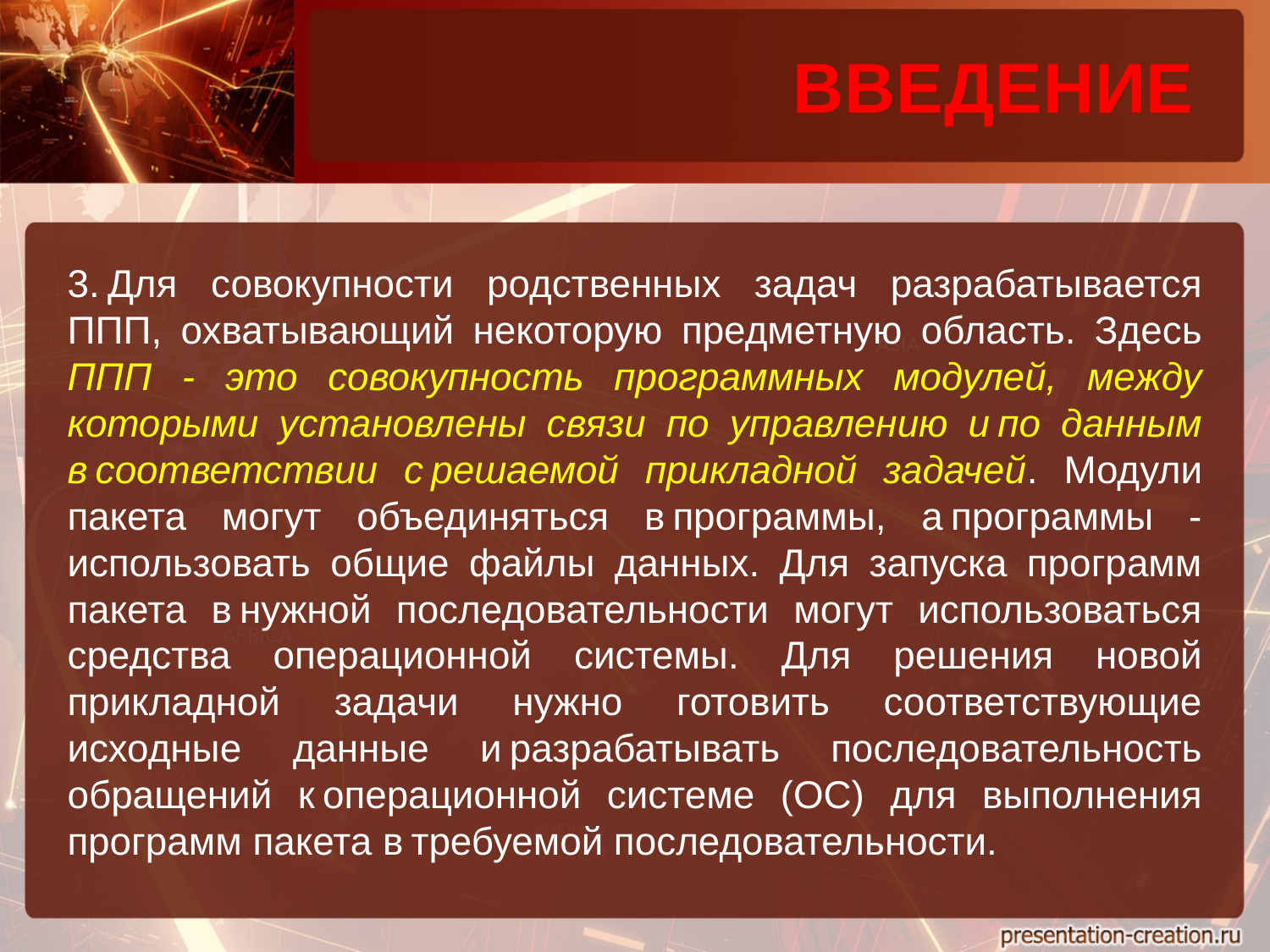

ВВЕДЕНИЕ
3. Для совокупности родственных задач разрабатывается ППП, охватывающий некоторую предметную область. Здесь ППП - это совокупность программных модулей, между которыми установлены связи по управлению и по данным в соответствии с решаемой прикладной задачей. Модули пакета могут объединяться в программы, а программы - использовать общие файлы данных. Для запуска программ пакета в нужной последовательности могут использоваться средства операционной системы. Для решения новой прикладной задачи нужно готовить соответствующие исходные данные и разрабатывать последовательность обращений к операционной системе (ОС) для выполнения программ пакета в требуемой последовательности.